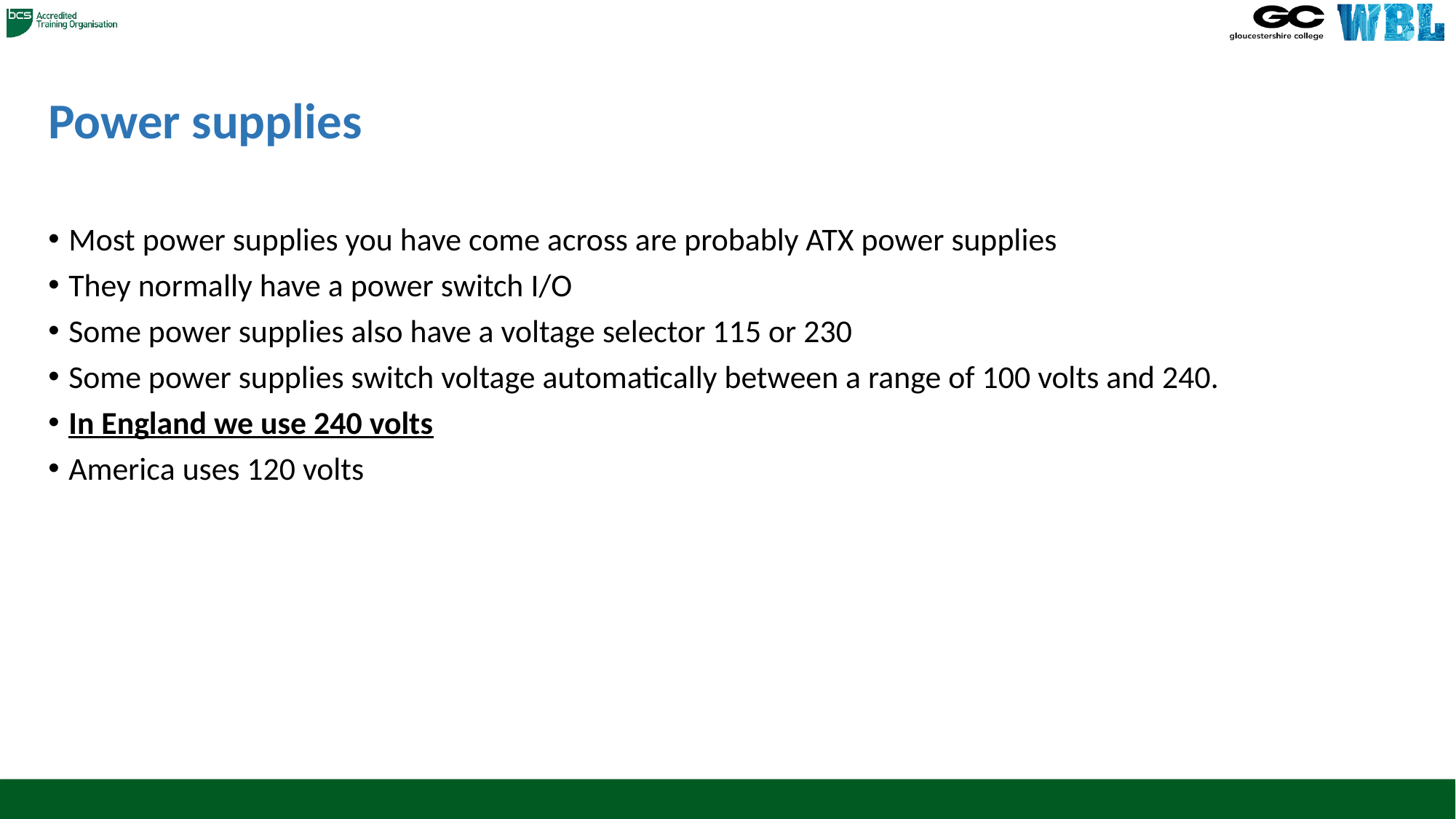

# Power supplies
Most power supplies you have come across are probably ATX power supplies
They normally have a power switch I/O
Some power supplies also have a voltage selector 115 or 230
Some power supplies switch voltage automatically between a range of 100 volts and 240.
In England we use 240 volts
America uses 120 volts